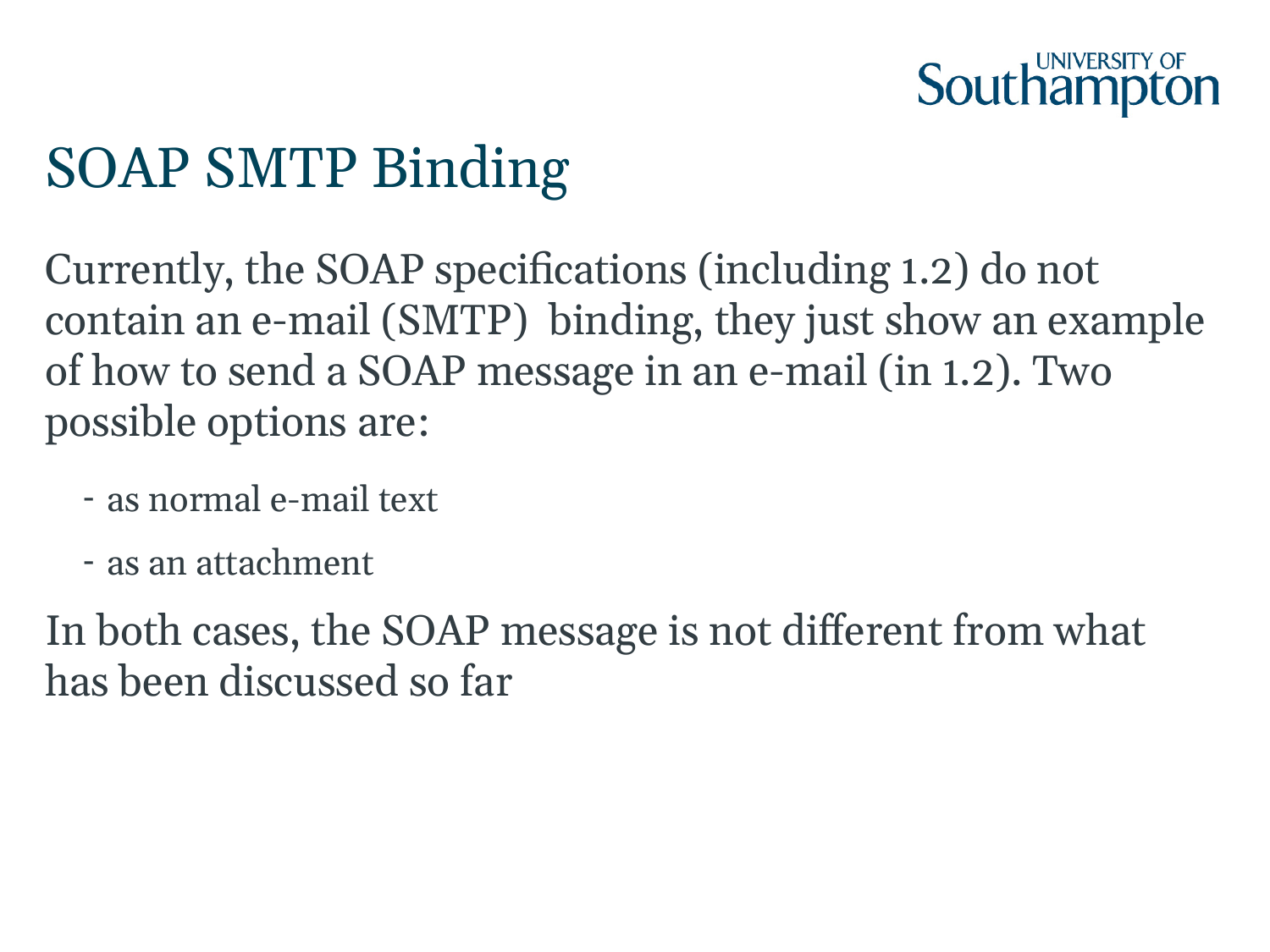

# SOAP SMTP Binding
Currently, the SOAP specifications (including 1.2) do not contain an e-mail (SMTP)  binding, they just show an example of how to send a SOAP message in an e-mail (in 1.2). Two possible options are:
as normal e-mail text
as an attachment
In both cases, the SOAP message is not different from what has been discussed so far